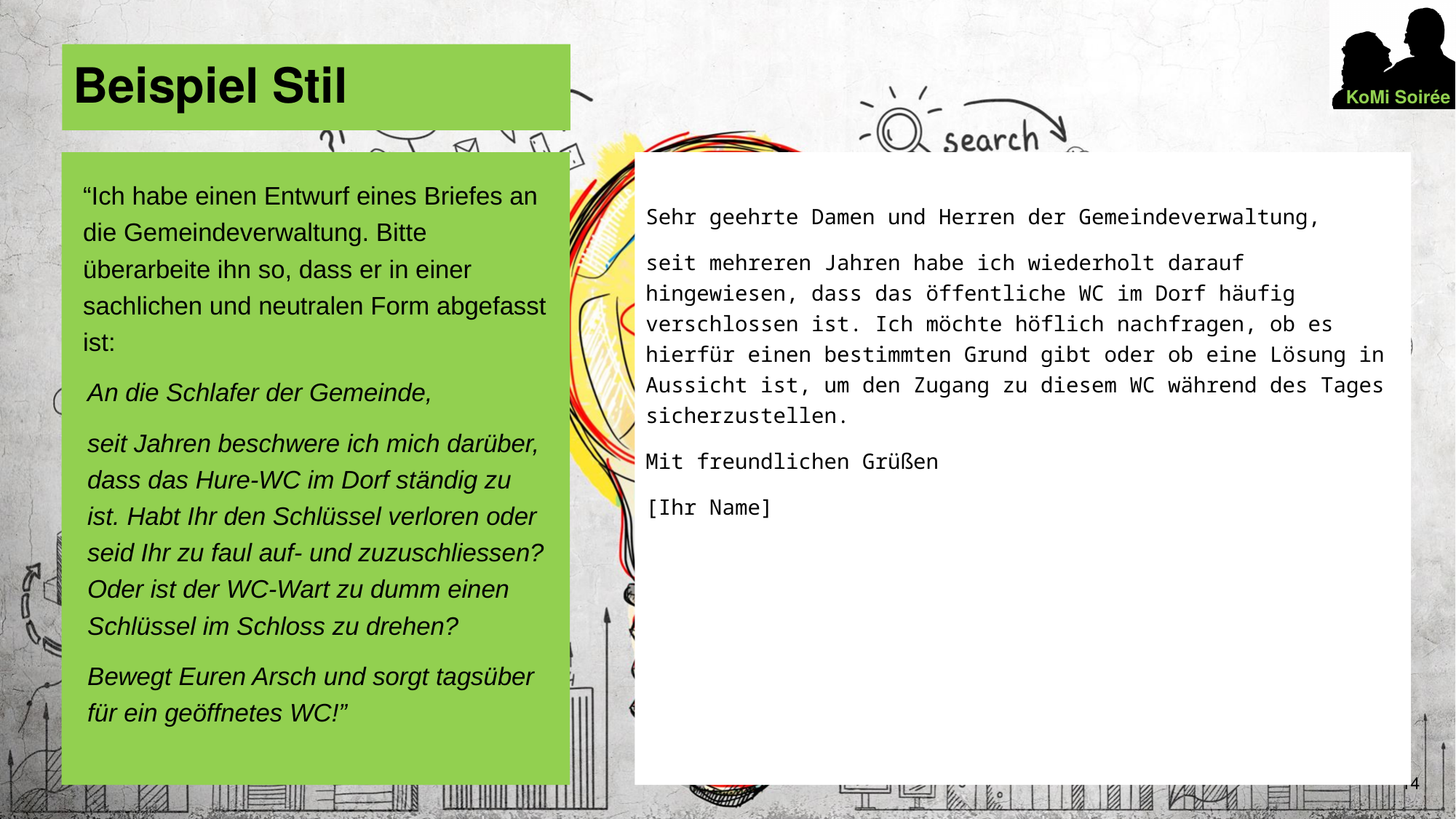

# Beispiel Stil

Sehr geehrte Damen und Herren der Gemeindeverwaltung,
seit mehreren Jahren habe ich wiederholt darauf hingewiesen, dass das öffentliche WC im Dorf häufig verschlossen ist. Ich möchte höflich nachfragen, ob es hierfür einen bestimmten Grund gibt oder ob eine Lösung in Aussicht ist, um den Zugang zu diesem WC während des Tages sicherzustellen.
Mit freundlichen Grüßen
[Ihr Name]
“Ich habe einen Entwurf eines Briefes an die Gemeindeverwaltung. Bitte überarbeite ihn so, dass er in einer sachlichen und neutralen Form abgefasst ist:
An die Schlafer der Gemeinde,
seit Jahren beschwere ich mich darüber, dass das Hure-WC im Dorf ständig zu ist. Habt Ihr den Schlüssel verloren oder seid Ihr zu faul auf- und zuzuschliessen? Oder ist der WC-Wart zu dumm einen Schlüssel im Schloss zu drehen?
Bewegt Euren Arsch und sorgt tagsüber für ein geöffnetes WC!”

14